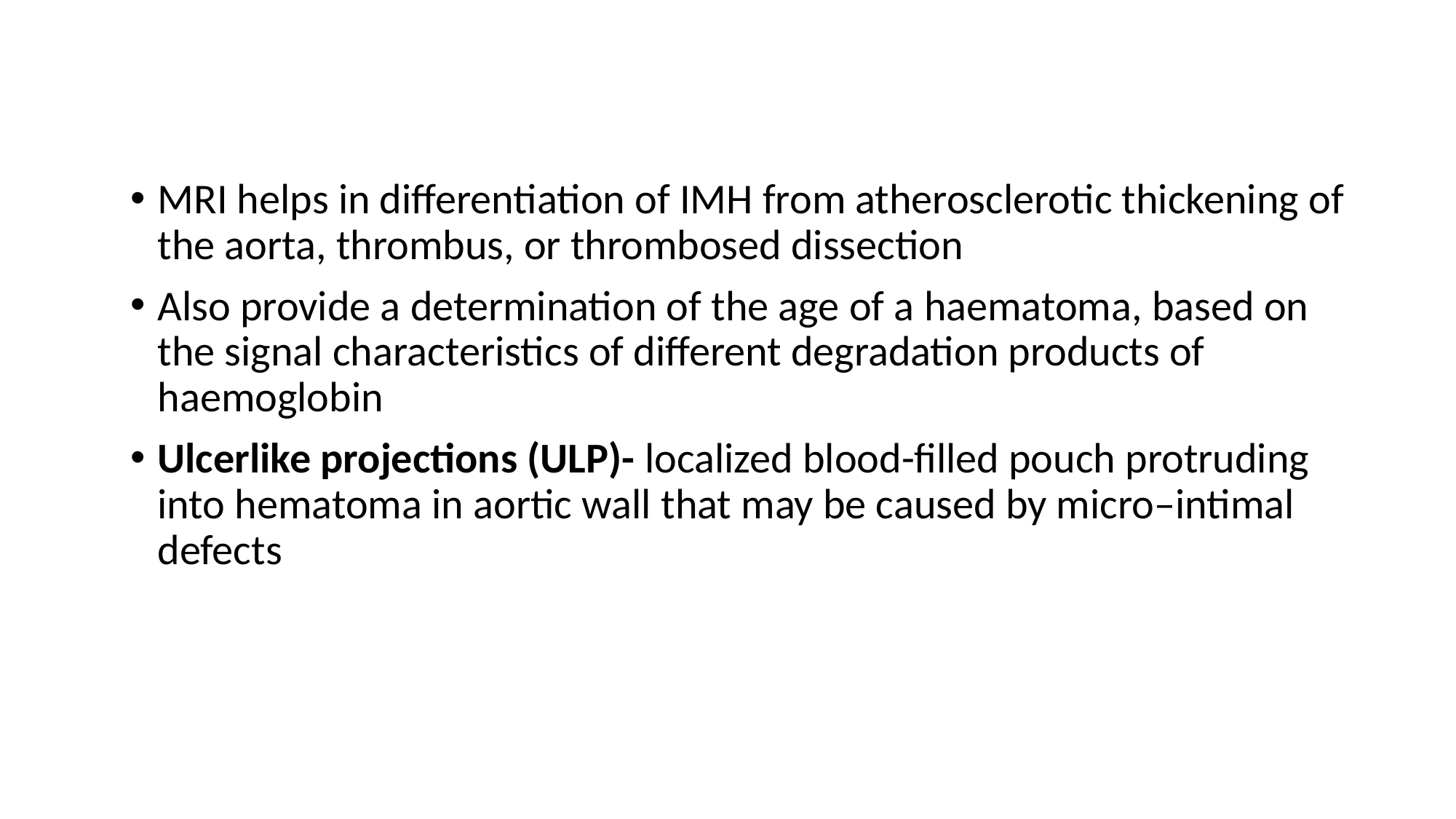

MRI helps in differentiation of IMH from atherosclerotic thickening of the aorta, thrombus, or thrombosed dissection
Also provide a determination of the age of a haematoma, based on the signal characteristics of different degradation products of haemoglobin
Ulcerlike projections (ULP)- localized blood-filled pouch protruding into hematoma in aortic wall that may be caused by micro–intimal defects